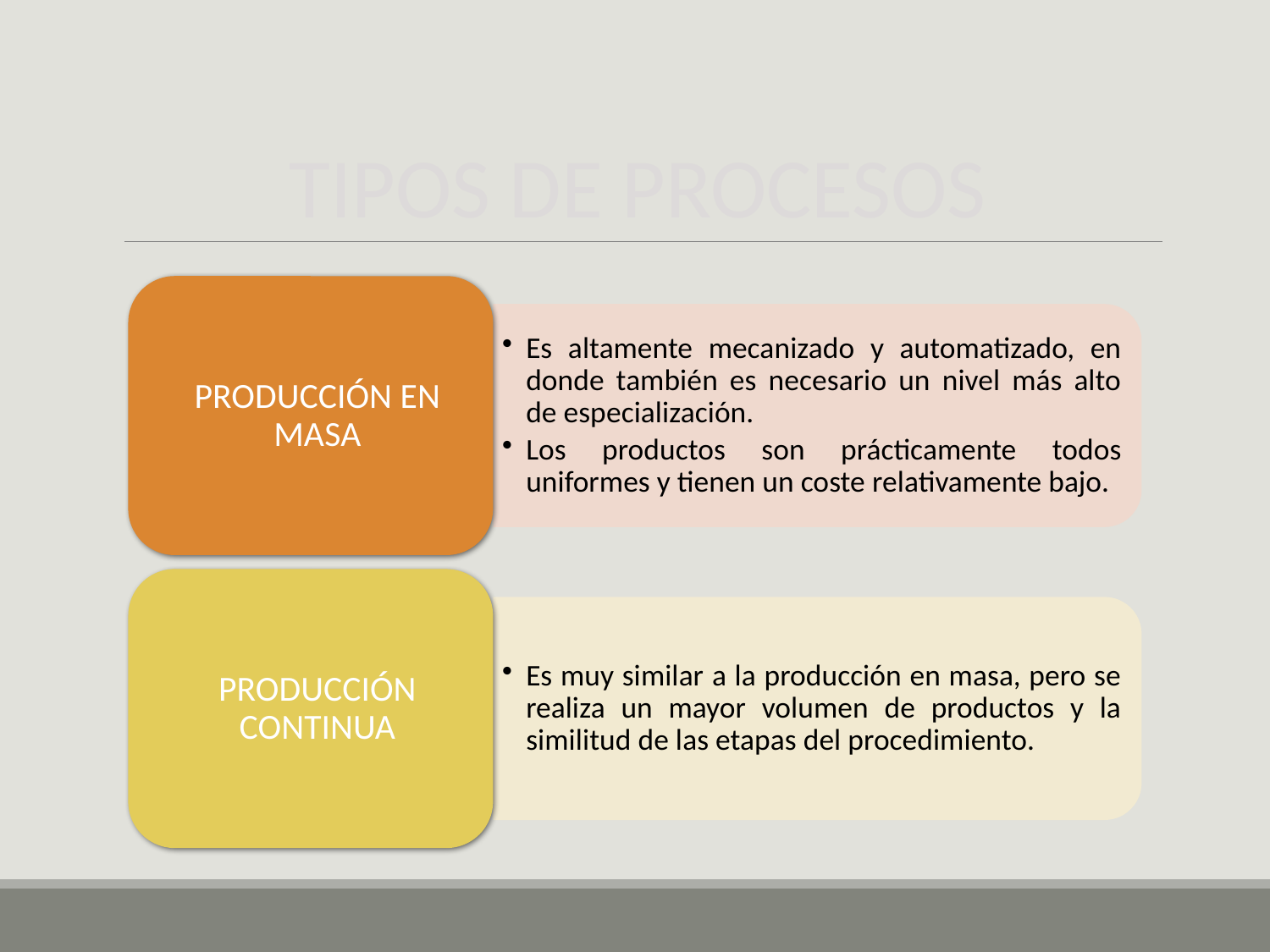

# TIPOS DE PROCESOS
Es altamente mecanizado y automatizado, en donde también es necesario un nivel más alto de especialización.
Los productos son prácticamente todos uniformes y tienen un coste relativamente bajo.
PRODUCCIÓN EN MASA
Es muy similar a la producción en masa, pero se realiza un mayor volumen de productos y la similitud de las etapas del procedimiento.
PRODUCCIÓN CONTINUA